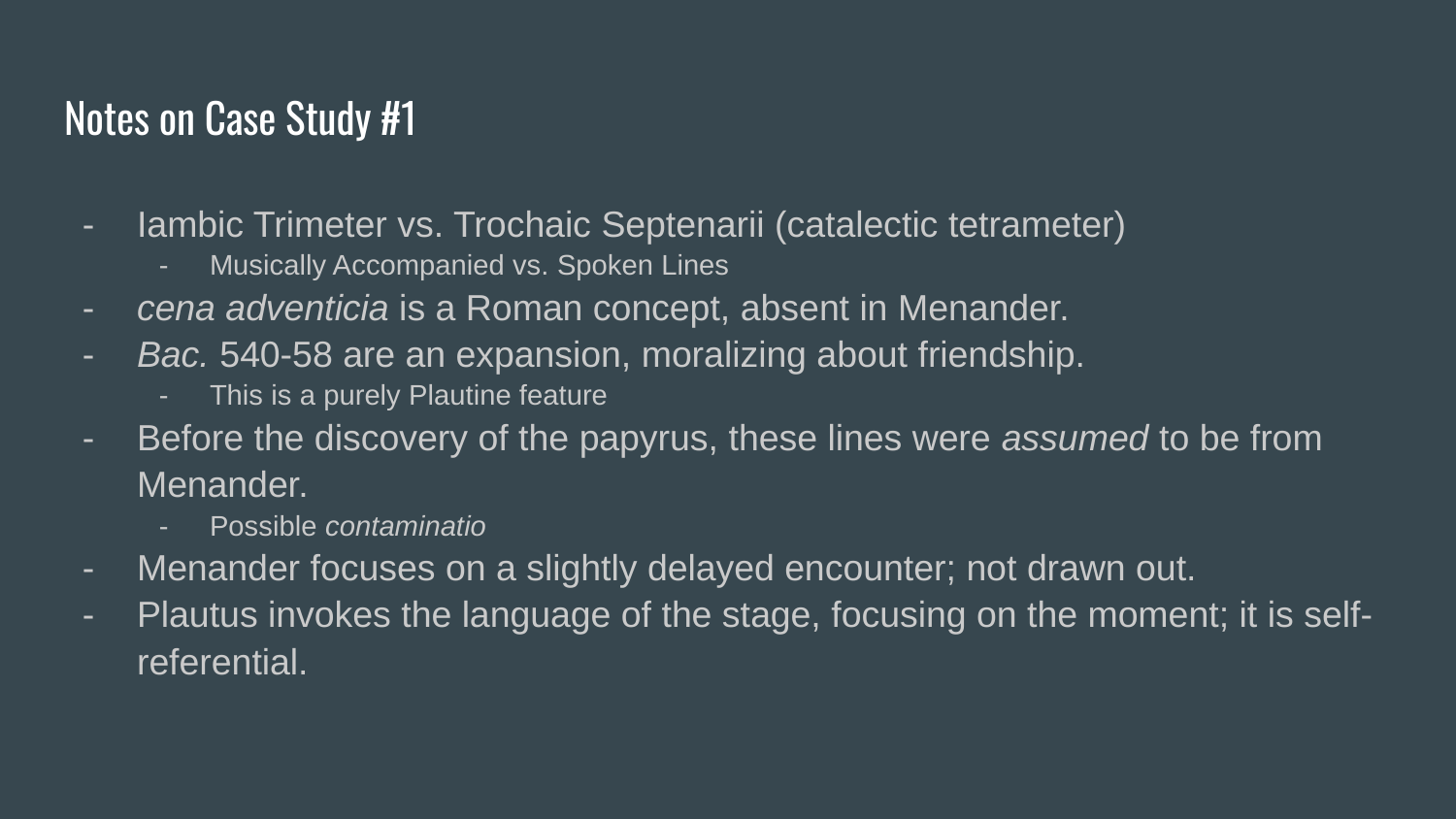

# Notes on Case Study #1
Iambic Trimeter vs. Trochaic Septenarii (catalectic tetrameter)
Musically Accompanied vs. Spoken Lines
cena adventicia is a Roman concept, absent in Menander.
Bac. 540-58 are an expansion, moralizing about friendship.
This is a purely Plautine feature
Before the discovery of the papyrus, these lines were assumed to be from Menander.
Possible contaminatio
Menander focuses on a slightly delayed encounter; not drawn out.
Plautus invokes the language of the stage, focusing on the moment; it is self-referential.